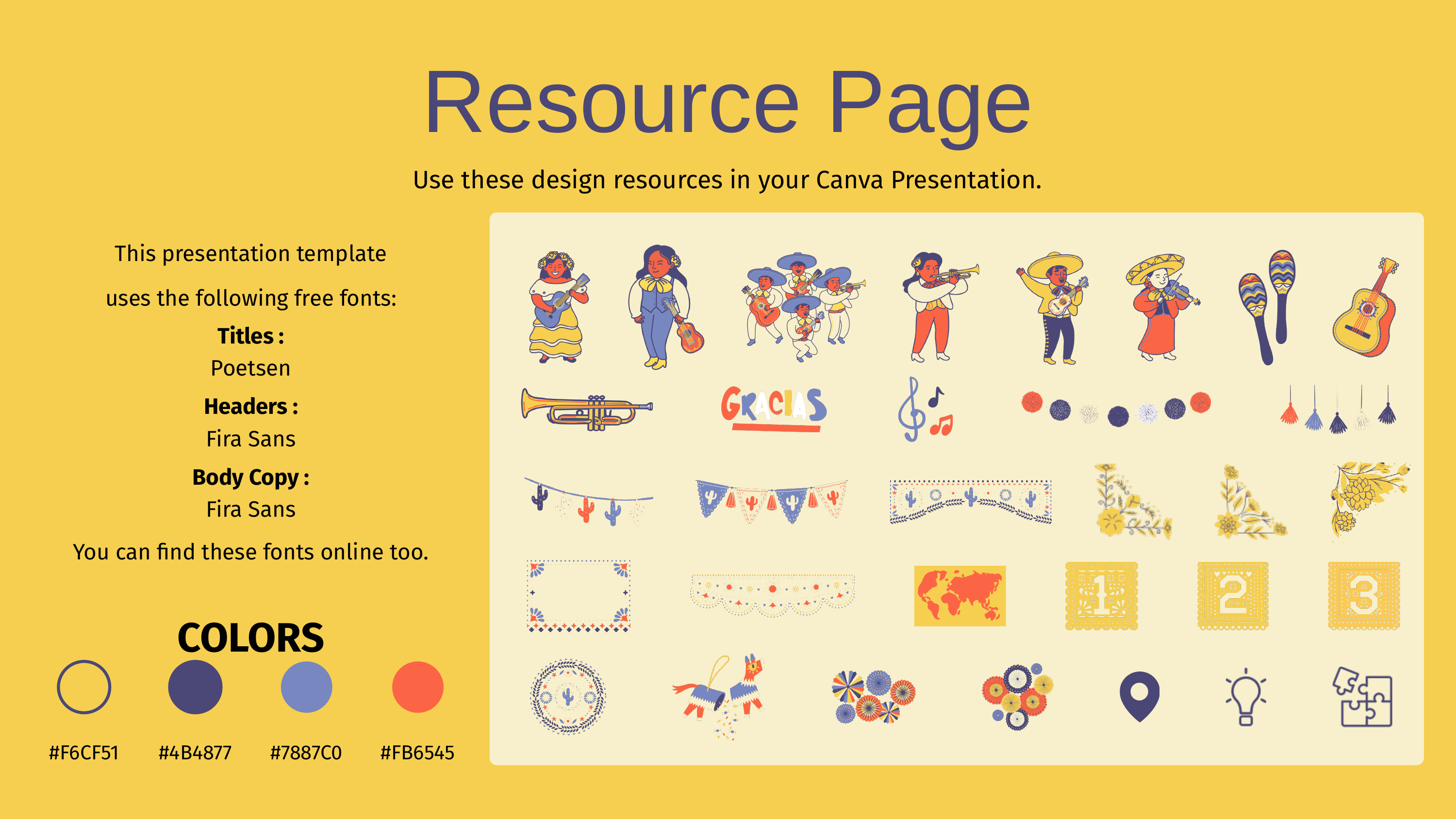

Resource Page
Use these design resources in your Canva Presentation.

This presentation template uses the following free fonts:

Titles :
Poetsen
Headers :

Fira Sans
Body Copy :

Fira Sans

You can find these fonts online too.

COLORS

#F6CF51

#4B4877

#7887C0

#FB6545